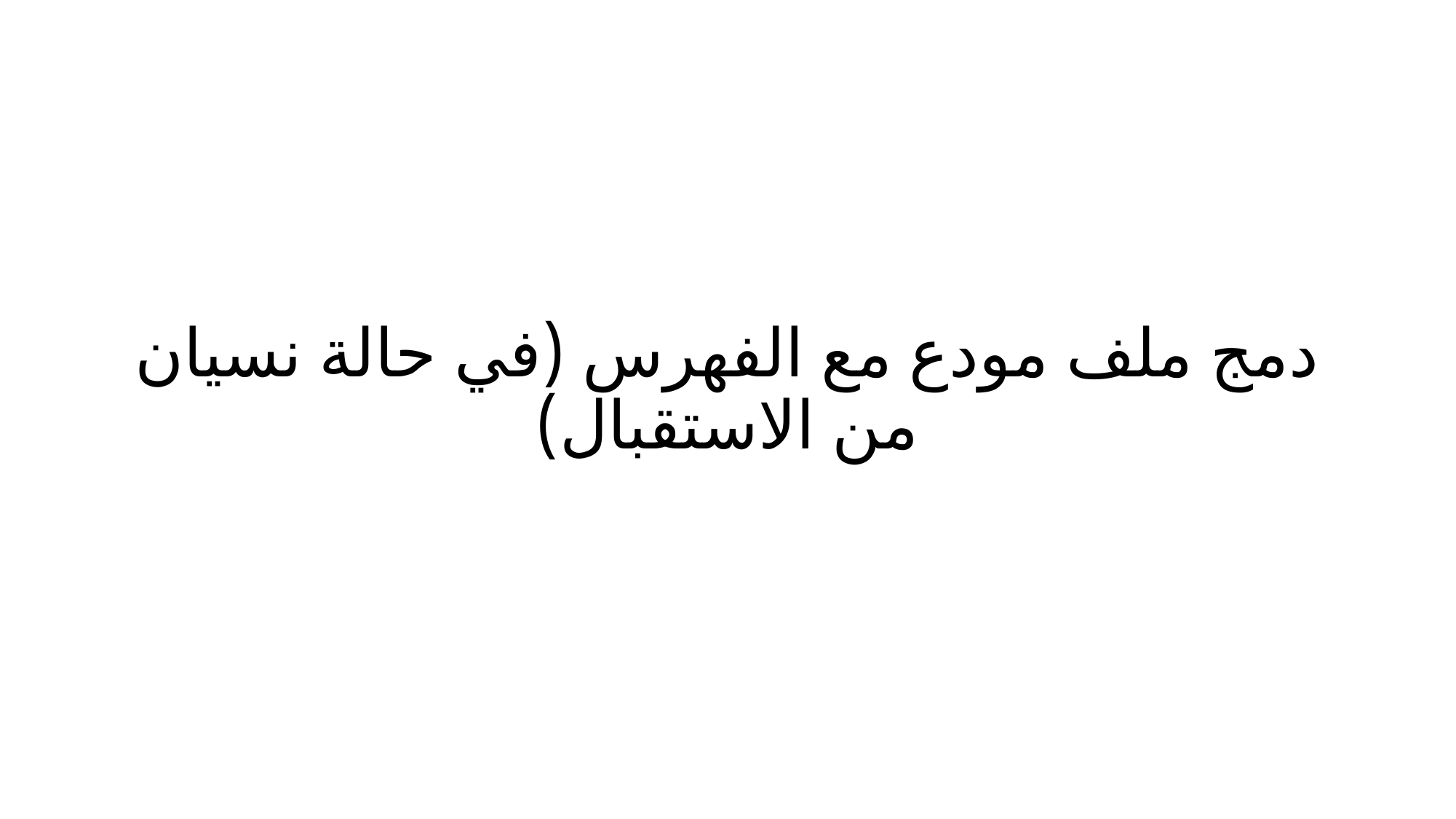

# دمج ملف مودع مع الفهرس (في حالة نسيان من الاستقبال)